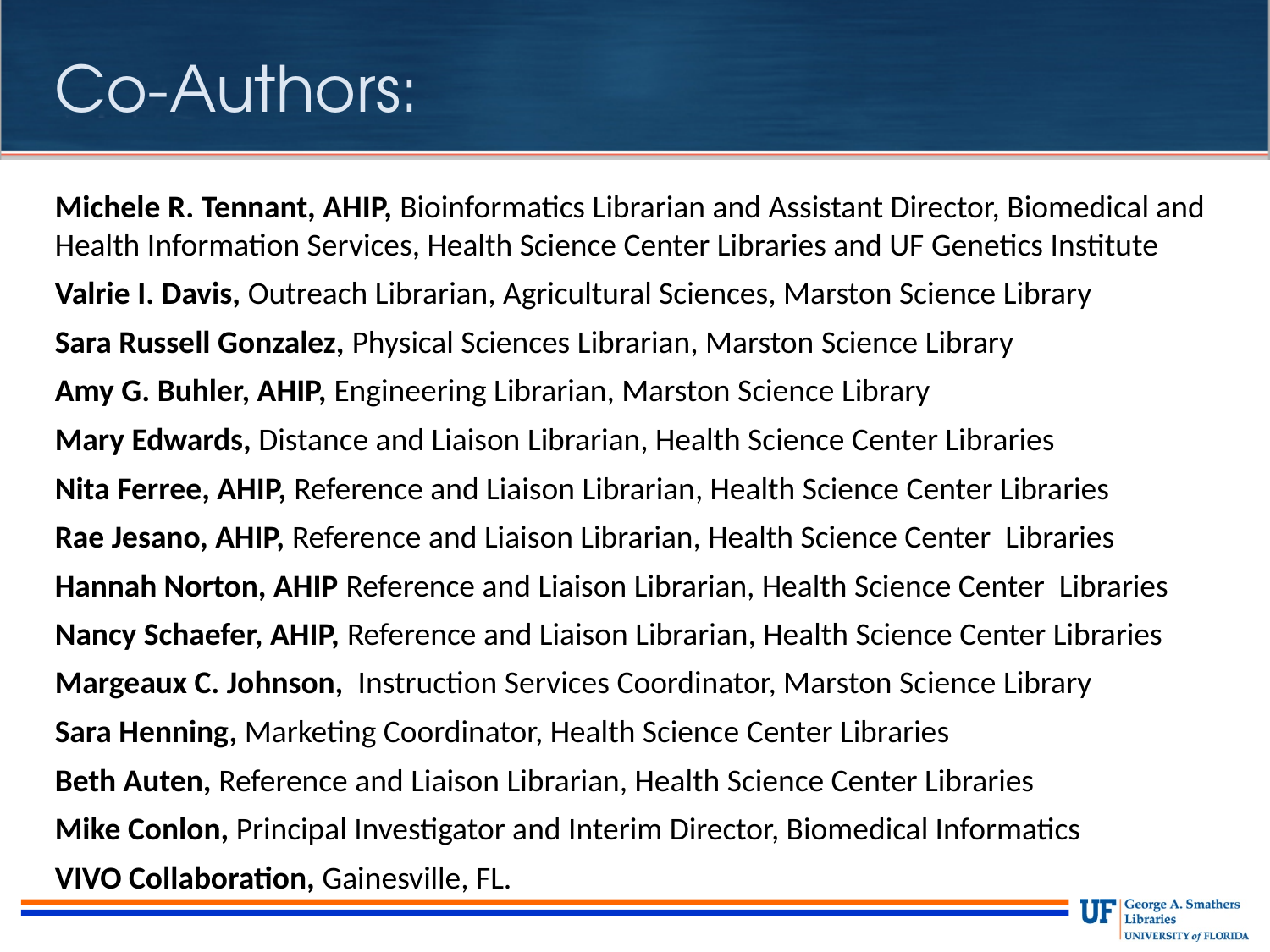

Co-Authors:
Michele R. Tennant, AHIP, Bioinformatics Librarian and Assistant Director, Biomedical and Health Information Services, Health Science Center Libraries and UF Genetics Institute
Valrie I. Davis, Outreach Librarian, Agricultural Sciences, Marston Science Library
Sara Russell Gonzalez, Physical Sciences Librarian, Marston Science Library
Amy G. Buhler, AHIP, Engineering Librarian, Marston Science Library
Mary Edwards, Distance and Liaison Librarian, Health Science Center Libraries
Nita Ferree, AHIP, Reference and Liaison Librarian, Health Science Center Libraries
Rae Jesano, AHIP, Reference and Liaison Librarian, Health Science Center  Libraries
Hannah Norton, AHIP Reference and Liaison Librarian, Health Science Center  Libraries
Nancy Schaefer, AHIP, Reference and Liaison Librarian, Health Science Center Libraries
Margeaux C. Johnson,  Instruction Services Coordinator, Marston Science Library
Sara Henning, Marketing Coordinator, Health Science Center Libraries
Beth Auten, Reference and Liaison Librarian, Health Science Center Libraries
Mike Conlon, Principal Investigator and Interim Director, Biomedical Informatics
VIVO Collaboration, Gainesville, FL.